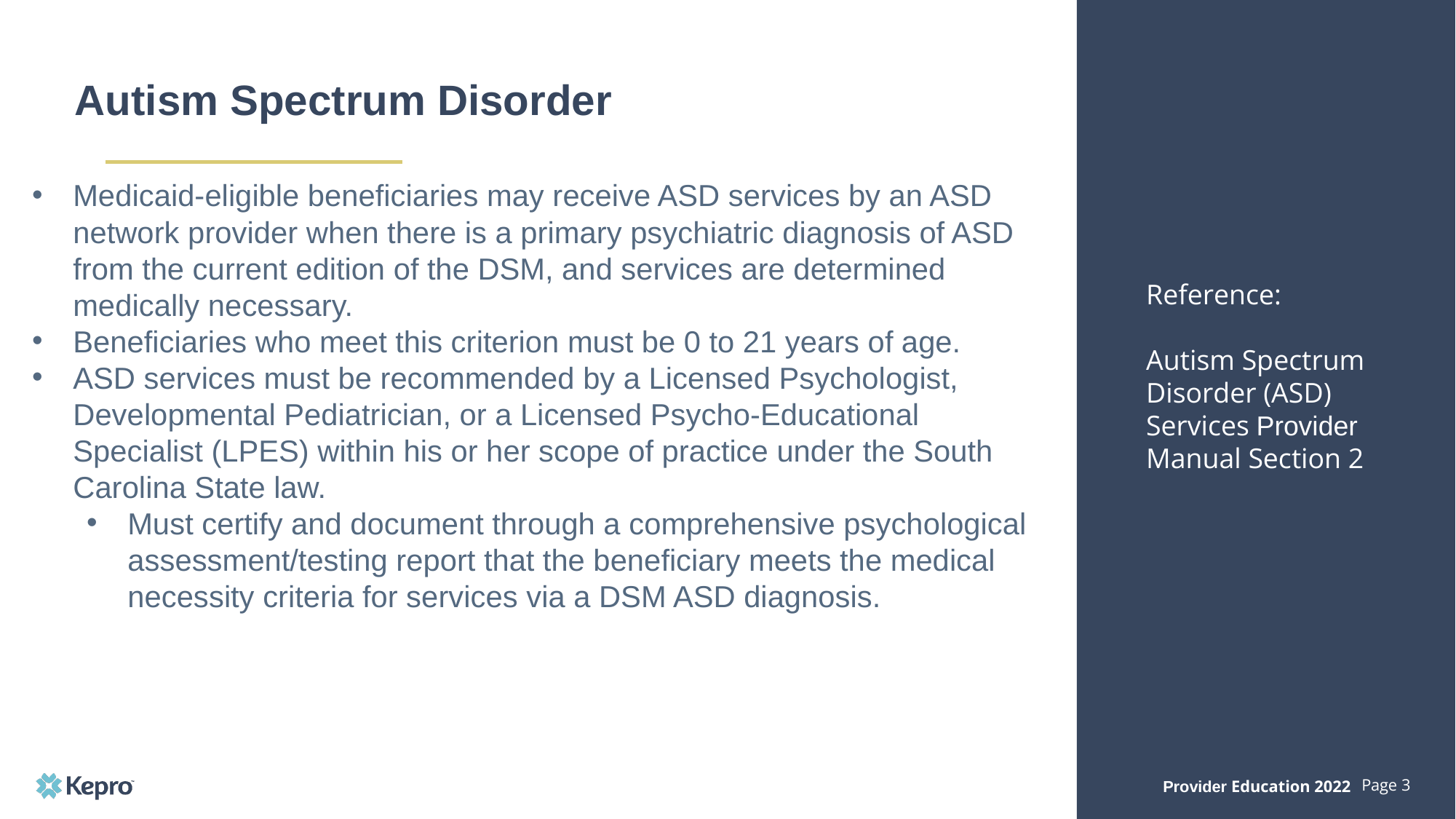

# Autism Spectrum Disorder
Medicaid-eligible beneficiaries may receive ASD services by an ASD network provider when there is a primary psychiatric diagnosis of ASD from the current edition of the DSM, and services are determined medically necessary.
Beneficiaries who meet this criterion must be 0 to 21 years of age.
ASD services must be recommended by a Licensed Psychologist, Developmental Pediatrician, or a Licensed Psycho-Educational Specialist (LPES) within his or her scope of practice under the South Carolina State law.
Must certify and document through a comprehensive psychological assessment/testing report that the beneficiary meets the medical necessity criteria for services via a DSM ASD diagnosis.

Reference:
Autism Spectrum Disorder (ASD) Services Provider Manual Section 2
Provider Education 2022
Page 3